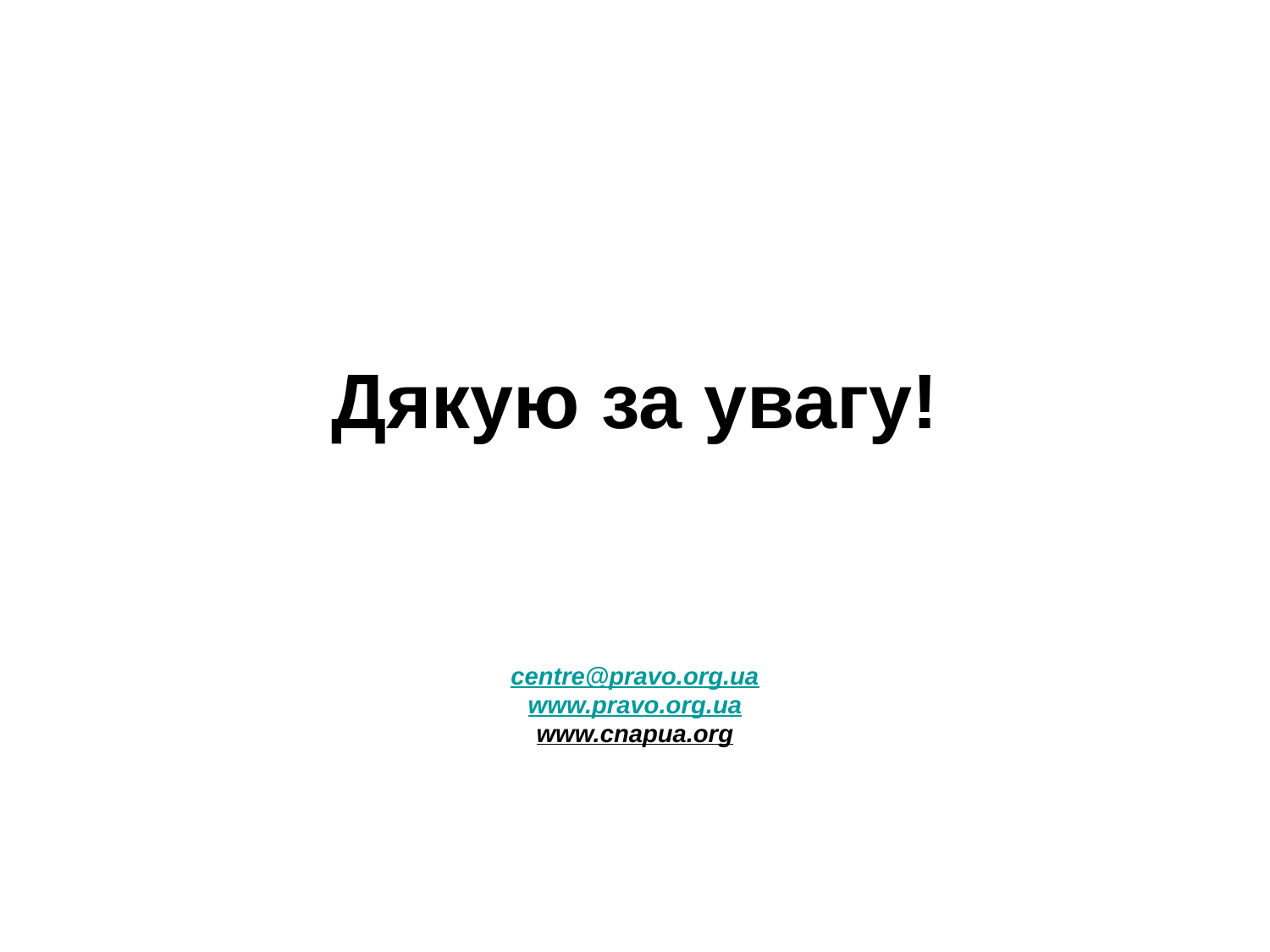

# Дякую за увагу!

сentre@pravo.org.ua
www.pravo.org.ua
www.cnapua.org